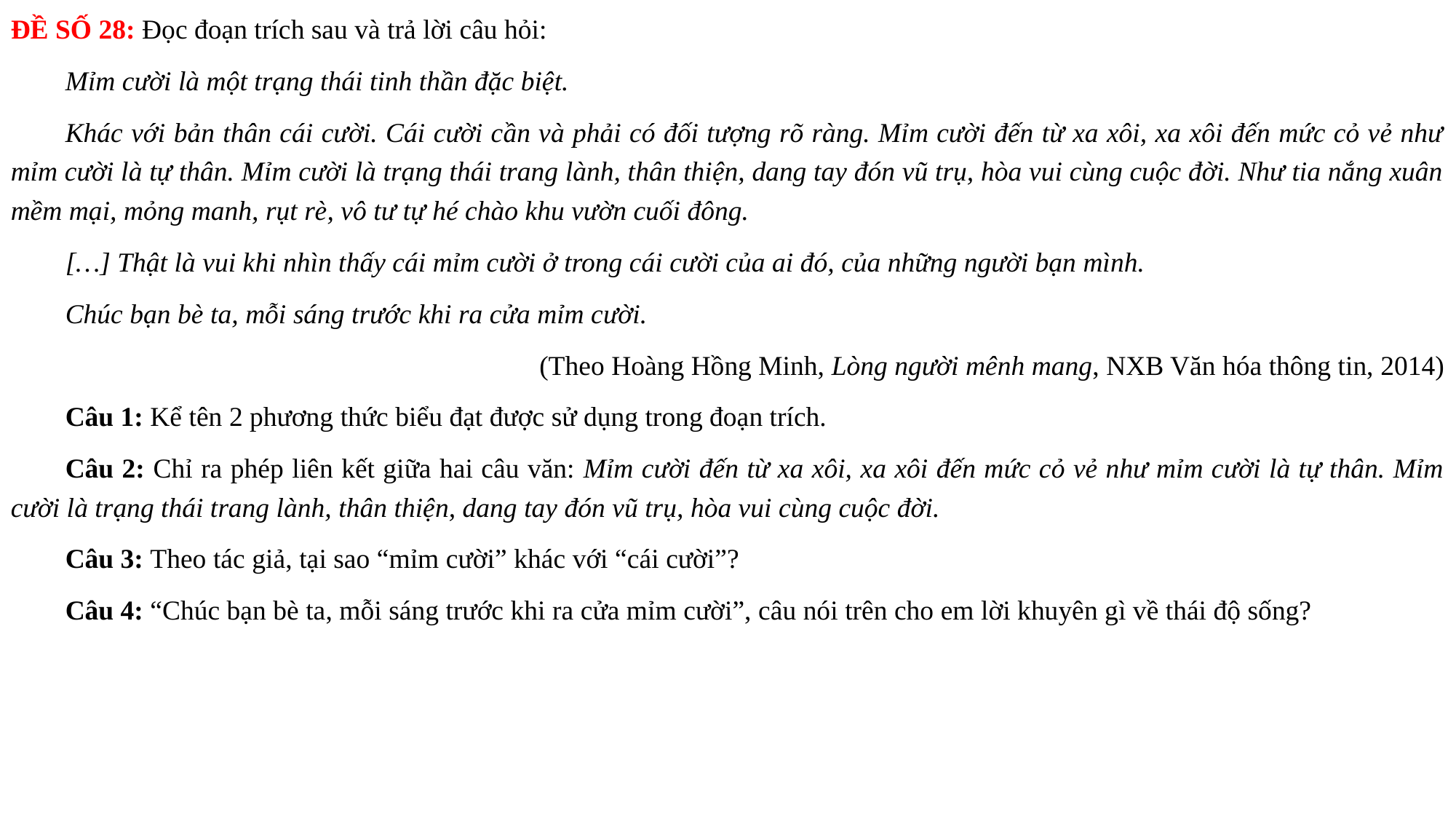

ĐỀ SỐ 28: Đọc đoạn trích sau và trả lời câu hỏi:
Mỉm cười là một trạng thái tinh thần đặc biệt.
Khác với bản thân cái cười. Cái cười cần và phải có đối tượng rõ ràng. Mỉm cười đến từ xa xôi, xa xôi đến mức cỏ vẻ như mỉm cười là tự thân. Mỉm cười là trạng thái trang lành, thân thiện, dang tay đón vũ trụ, hòa vui cùng cuộc đời. Như tia nắng xuân mềm mại, mỏng manh, rụt rè, vô tư tự hé chào khu vườn cuối đông.
[…] Thật là vui khi nhìn thấy cái mỉm cười ở trong cái cười của ai đó, của những người bạn mình.
Chúc bạn bè ta, mỗi sáng trước khi ra cửa mỉm cười.
(Theo Hoàng Hồng Minh, Lòng người mênh mang, NXB Văn hóa thông tin, 2014)
Câu 1: Kể tên 2 phương thức biểu đạt được sử dụng trong đoạn trích.
Câu 2: Chỉ ra phép liên kết giữa hai câu văn: Mỉm cười đến từ xa xôi, xa xôi đến mức cỏ vẻ như mỉm cười là tự thân. Mỉm cười là trạng thái trang lành, thân thiện, dang tay đón vũ trụ, hòa vui cùng cuộc đời.
Câu 3: Theo tác giả, tại sao “mỉm cười” khác với “cái cười”?
Câu 4: “Chúc bạn bè ta, mỗi sáng trước khi ra cửa mỉm cười”, câu nói trên cho em lời khuyên gì về thái độ sống?